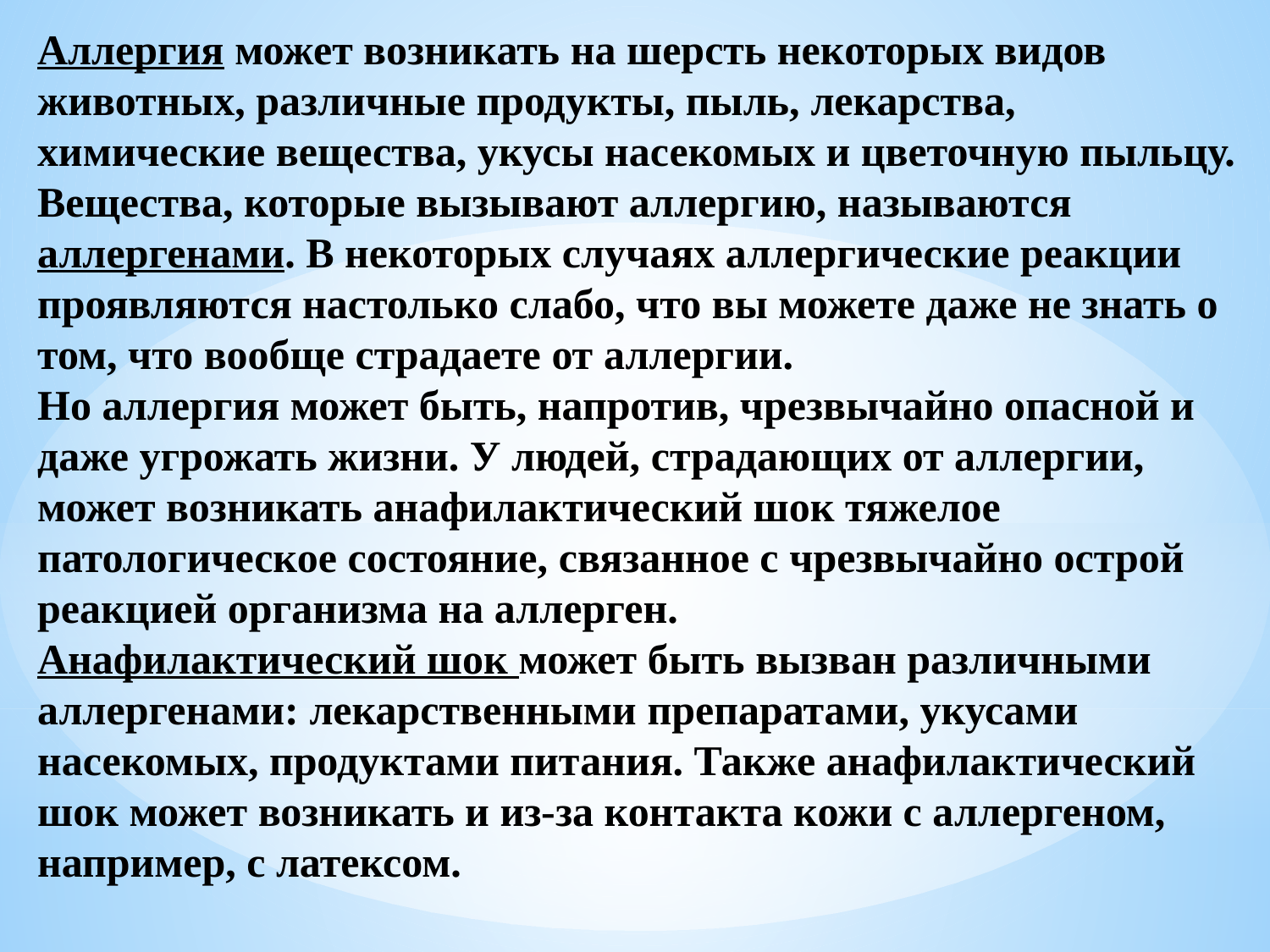

Аллергия может возникать на шерсть некоторых видов животных, различные продукты, пыль, лекарства, химические вещества, укусы насекомых и цветочную пыльцу. Вещества, которые вызывают аллергию, называются аллергенами. В некоторых случаях аллергические реакции проявляются настолько слабо, что вы можете даже не знать о том, что вообще страдаете от аллергии.
Но аллергия может быть, напротив, чрезвычайно опасной и даже угрожать жизни. У людей, страдающих от аллергии, может возникать анафилактический шок тяжелое патологическое состояние, связанное с чрезвычайно острой реакцией организма на аллерген.
Анафилактический шок может быть вызван различными аллергенами: лекарственными препаратами, укусами насекомых, продуктами питания. Также анафилактический шок может возникать и из-за контакта кожи с аллергеном, например, с латексом.